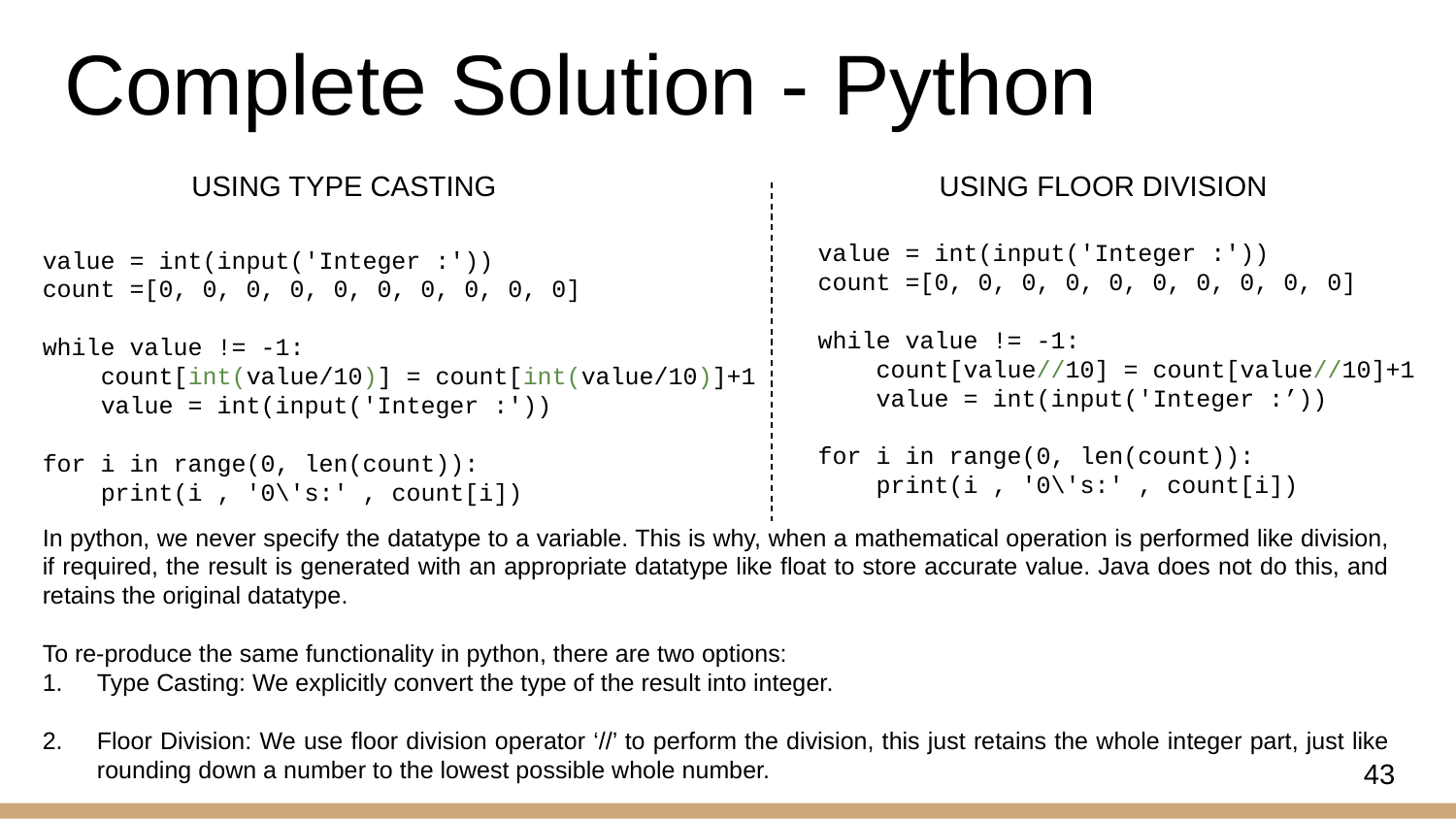

# Complete Solution - Python
USING TYPE CASTING
USING FLOOR DIVISION
value = int(input('Integer :'))
count =[0, 0, 0, 0, 0, 0, 0, 0, 0, 0]

while value != -1:
    count[int(value/10)] = count[int(value/10)]+1
    value = int(input('Integer :'))
for i in range(0, len(count)):
    print(i , '0\'s:' , count[i])

value = int(input('Integer :'))
count =[0, 0, 0, 0, 0, 0, 0, 0, 0, 0]

while value != -1:
    count[value//10] = count[value//10]+1
    value = int(input('Integer :’))
for i in range(0, len(count)):
    print(i , '0\'s:' , count[i])
In python, we never specify the datatype to a variable. This is why, when a mathematical operation is performed like division, if required, the result is generated with an appropriate datatype like float to store accurate value. Java does not do this, and retains the original datatype.

To re-produce the same functionality in python, there are two options:
Type Casting: We explicitly convert the type of the result into integer.

Floor Division: We use floor division operator ‘//’ to perform the division, this just retains the whole integer part, just like rounding down a number to the lowest possible whole number.
43